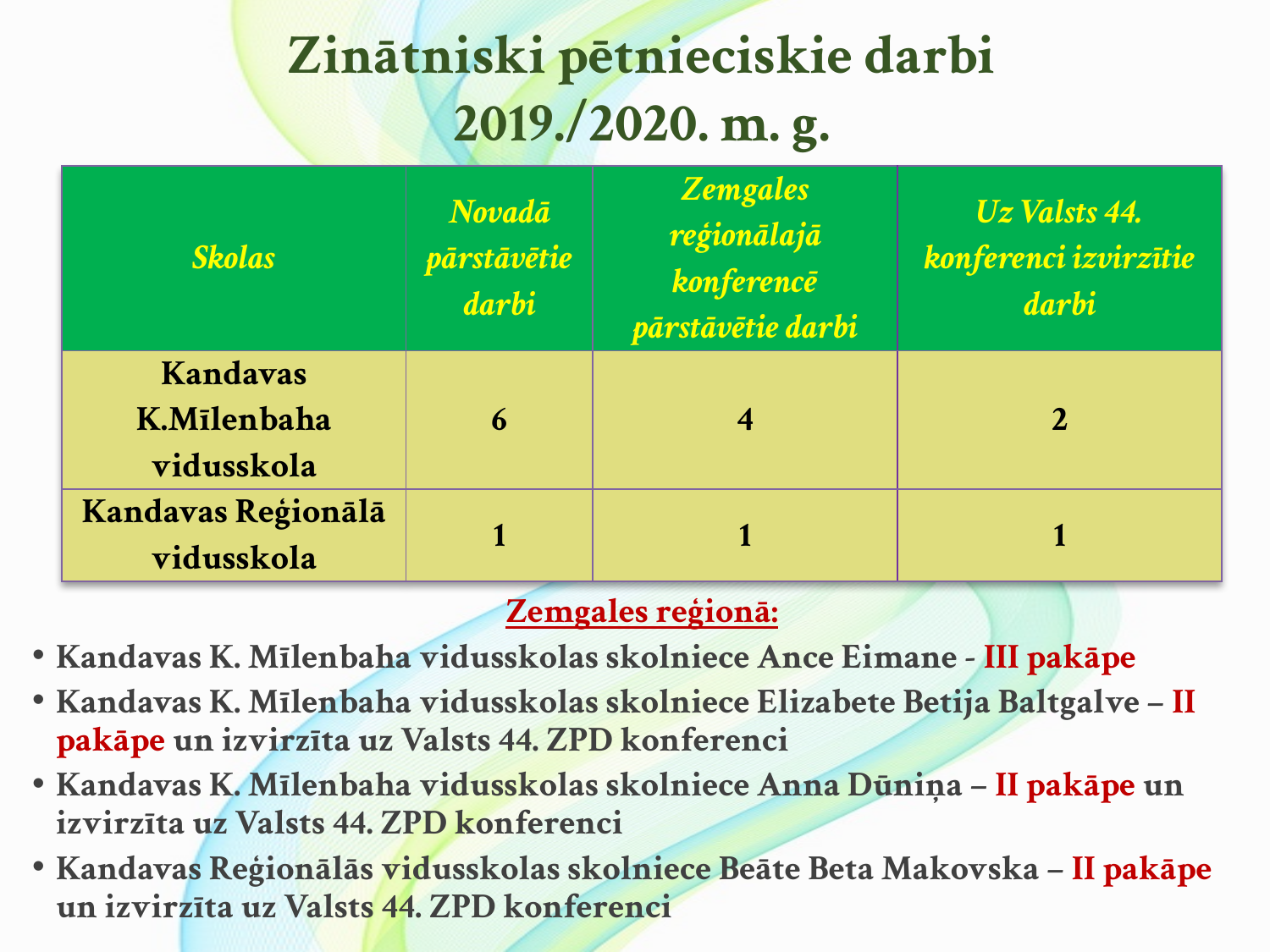

# Zinātniski pētnieciskie darbi 2019./2020. m. g.
| Skolas | Novadā pārstāvētie darbi | Zemgales reģionālajā konferencē pārstāvētie darbi | Uz Valsts 44. konferenci izvirzītie darbi |
| --- | --- | --- | --- |
| Kandavas K.Mīlenbaha vidusskola | 6 | 4 | 2 |
| Kandavas Reģionālā vidusskola | 1 | 1 | 1 |
Zemgales reģionā:
Kandavas K. Mīlenbaha vidusskolas skolniece Ance Eimane - III pakāpe
Kandavas K. Mīlenbaha vidusskolas skolniece Elizabete Betija Baltgalve – II pakāpe un izvirzīta uz Valsts 44. ZPD konferenci
Kandavas K. Mīlenbaha vidusskolas skolniece Anna Dūniņa – II pakāpe un izvirzīta uz Valsts 44. ZPD konferenci
Kandavas Reģionālās vidusskolas skolniece Beāte Beta Makovska – II pakāpe un izvirzīta uz Valsts 44. ZPD konferenci